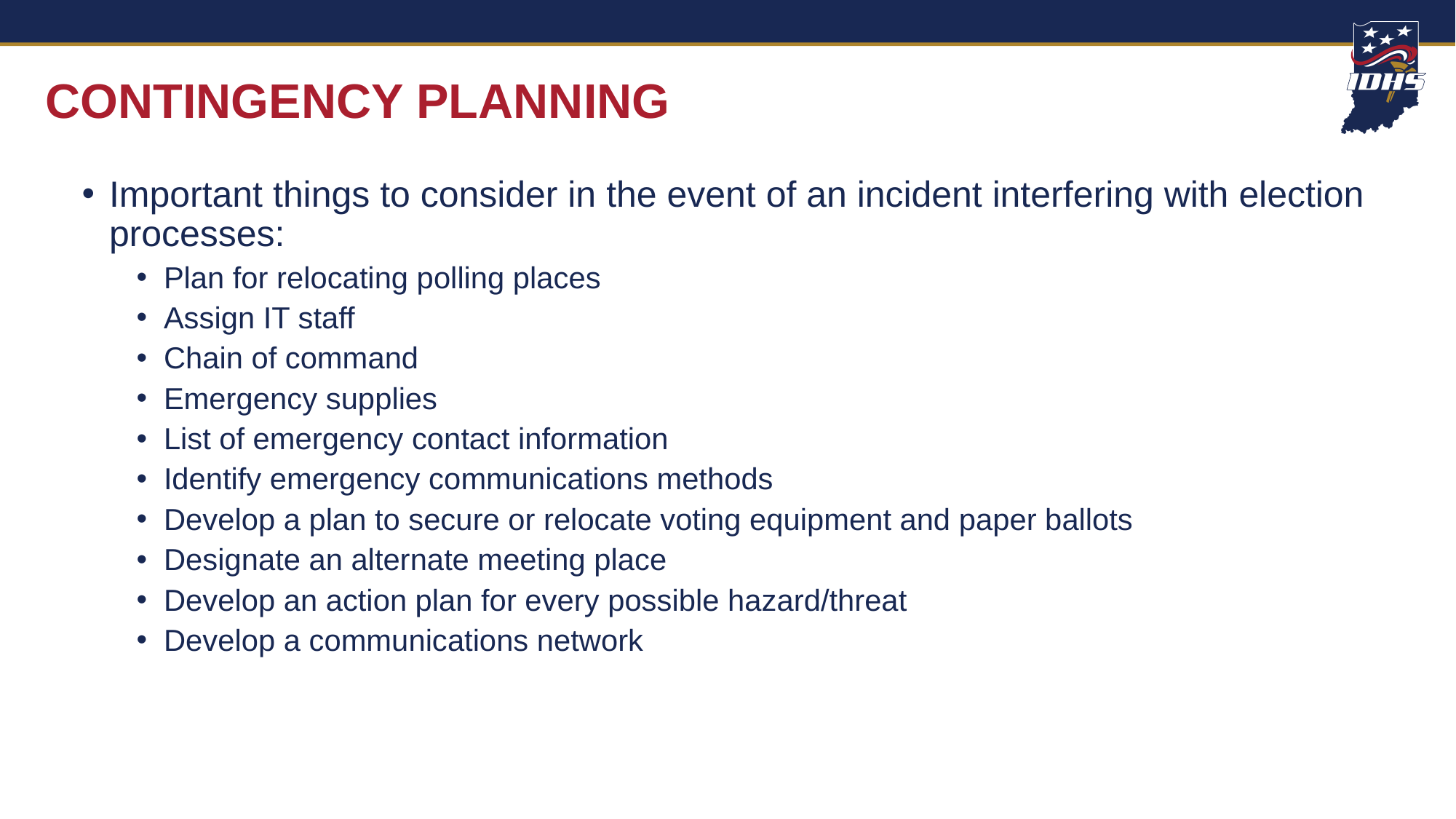

# CONTINGENCY PLANNING
Important things to consider in the event of an incident interfering with election processes:
Plan for relocating polling places
Assign IT staff
Chain of command
Emergency supplies
List of emergency contact information
Identify emergency communications methods
Develop a plan to secure or relocate voting equipment and paper ballots
Designate an alternate meeting place
Develop an action plan for every possible hazard/threat
Develop a communications network